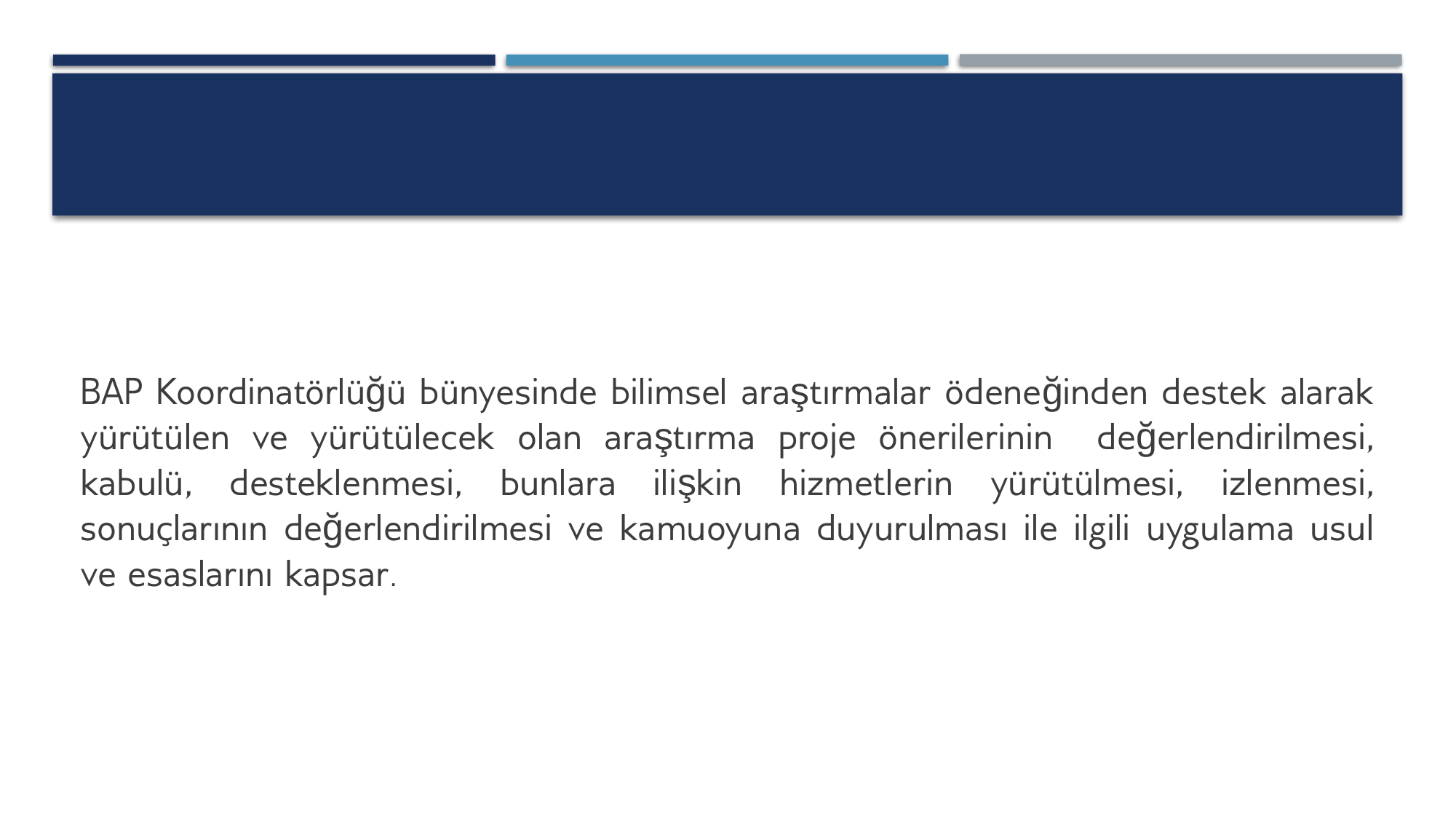

#
BAP Koordinatörlüğü bünyesinde bilimsel araştırmalar ödeneğinden destek alarak yürütülen ve yürütülecek olan araştırma proje önerilerinin  değerlendirilmesi, kabulü, desteklenmesi, bunlara ilişkin hizmetlerin yürütülmesi, izlenmesi, sonuçlarının değerlendirilmesi ve kamuoyuna duyurulması ile ilgili uygulama usul ve esaslarını kapsar.